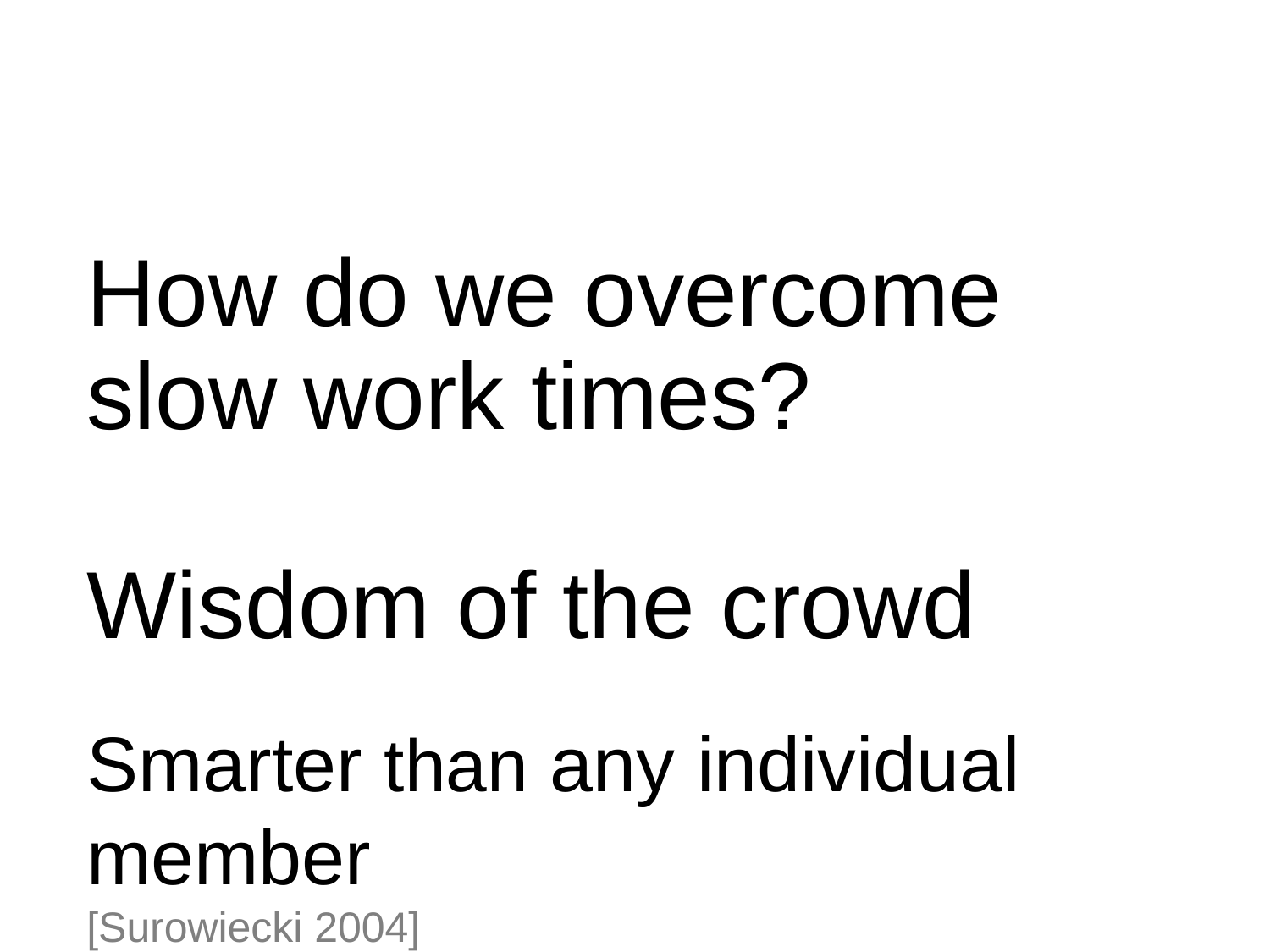

How do we overcome
slow work times?
Wisdom of the crowd
Smarter than any individual member
[Surowiecki 2004]